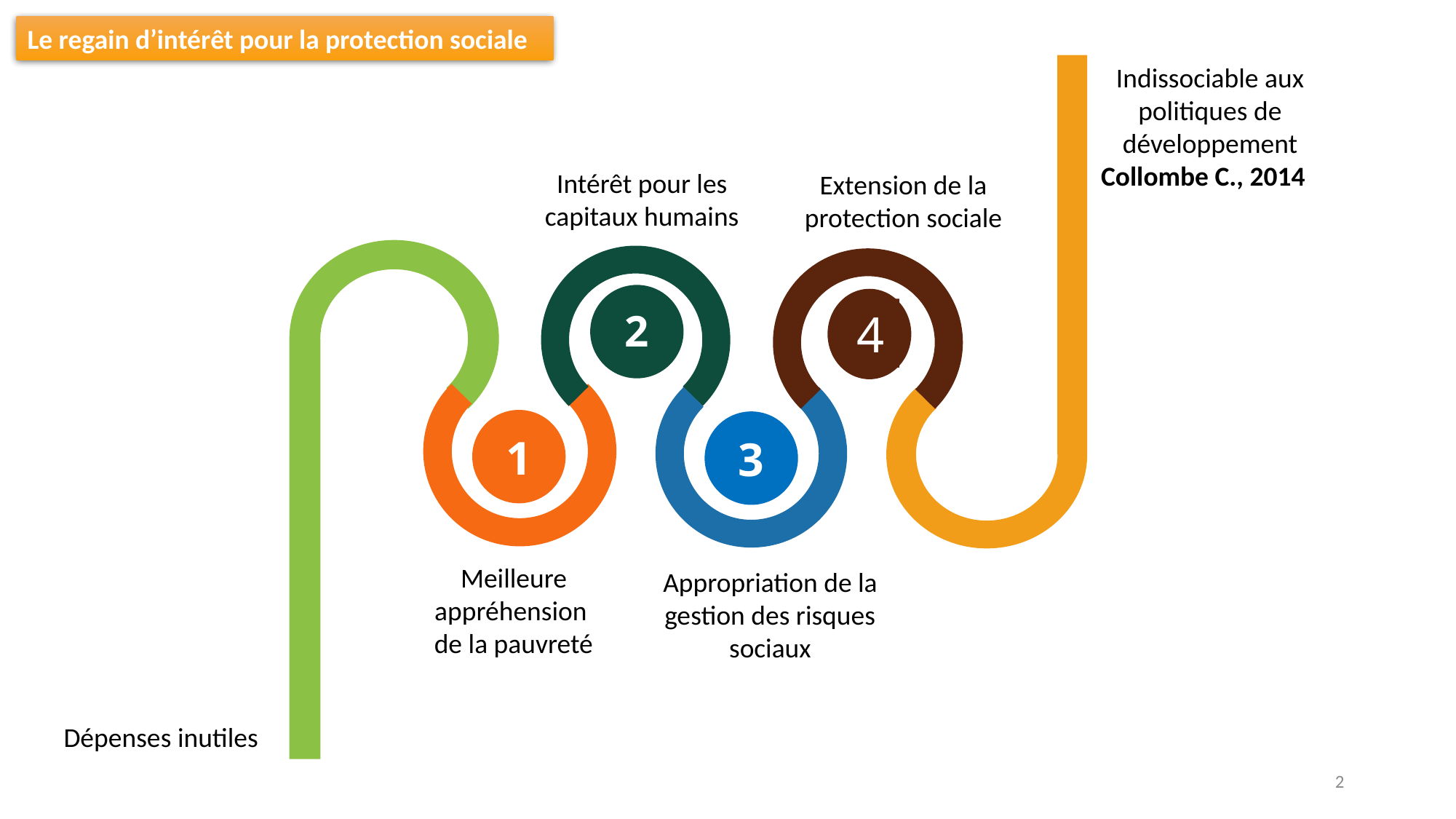

Le regain d’intérêt pour la protection sociale
Indissociable aux politiques de développement
Collombe C., 2014
Intérêt pour les capitaux humains
Extension de la protection sociale

2

4

1
3
Meilleure appréhension
de la pauvreté
Appropriation de la gestion des risques sociaux
Dépenses inutiles
2